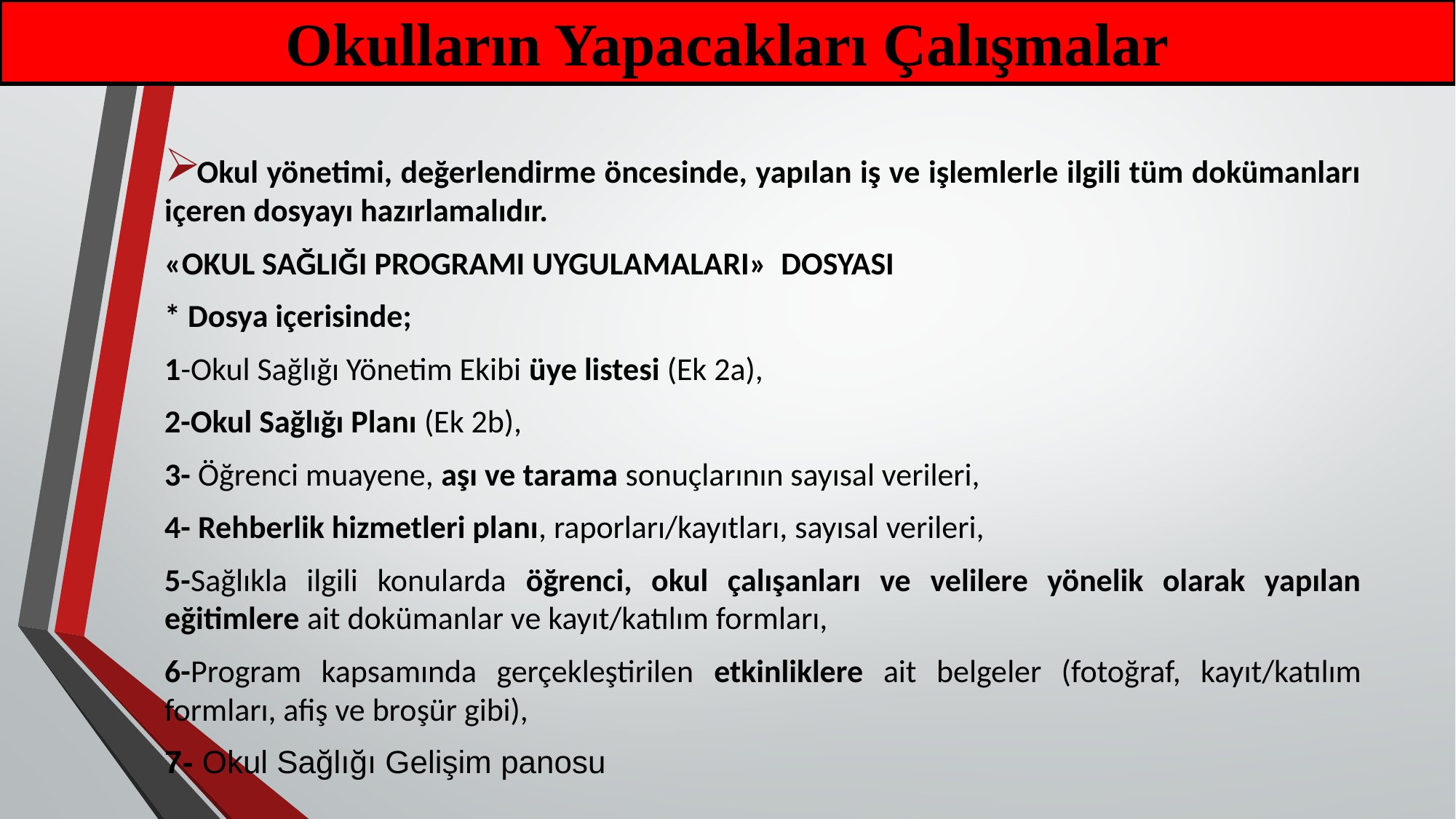

Okulların Yapacakları Çalışmalar

Okul yönetimi, değerlendirme öncesinde, yapılan iş ve işlemlerle ilgili tüm dokümanları içeren dosyayı hazırlamalıdır.
«OKUL SAĞLIĞI PROGRAMI UYGULAMALARI»  DOSYASI
* Dosya içerisinde;
1-Okul Sağlığı Yönetim Ekibi üye listesi (Ek 2a),
2-Okul Sağlığı Planı (Ek 2b),
3- Öğrenci muayene, aşı ve tarama sonuçlarının sayısal verileri,
4- Rehberlik hizmetleri planı, raporları/kayıtları, sayısal verileri,
5-Sağlıkla ilgili konularda öğrenci, okul çalışanları ve velilere yönelik olarak yapılan eğitimlere ait dokümanlar ve kayıt/katılım formları,
6-Program kapsamında gerçekleştirilen etkinliklere ait belgeler (fotoğraf, kayıt/katılım formları, afiş ve broşür gibi),
7- Okul Sağlığı Gelişim panosu